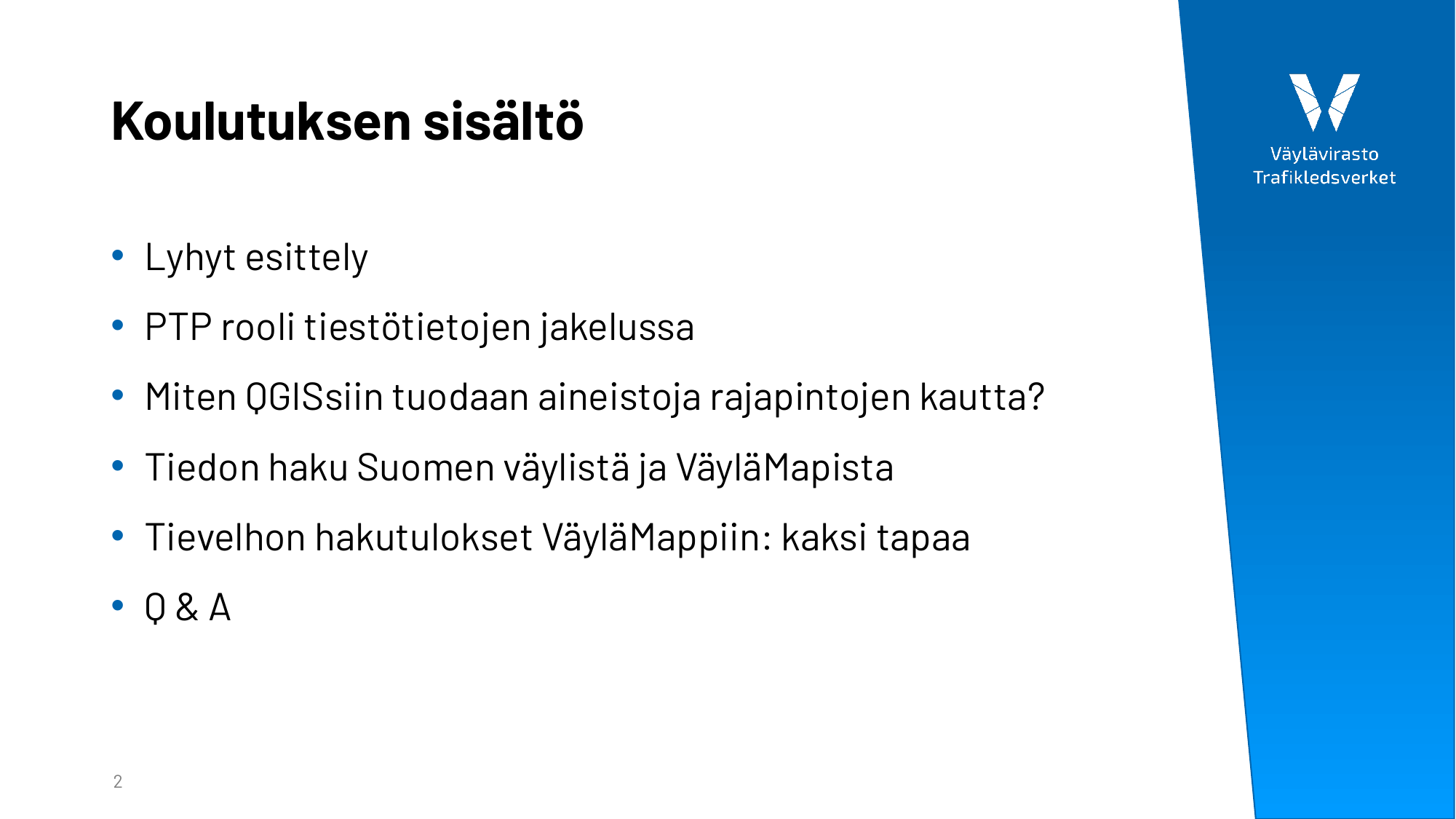

# Koulutuksen sisältö
Lyhyt esittely
PTP rooli tiestötietojen jakelussa
Miten QGISsiin tuodaan aineistoja rajapintojen kautta?
Tiedon haku Suomen väylistä ja VäyläMapista
Tievelhon hakutulokset VäyläMappiin: kaksi tapaa
Q & A

2